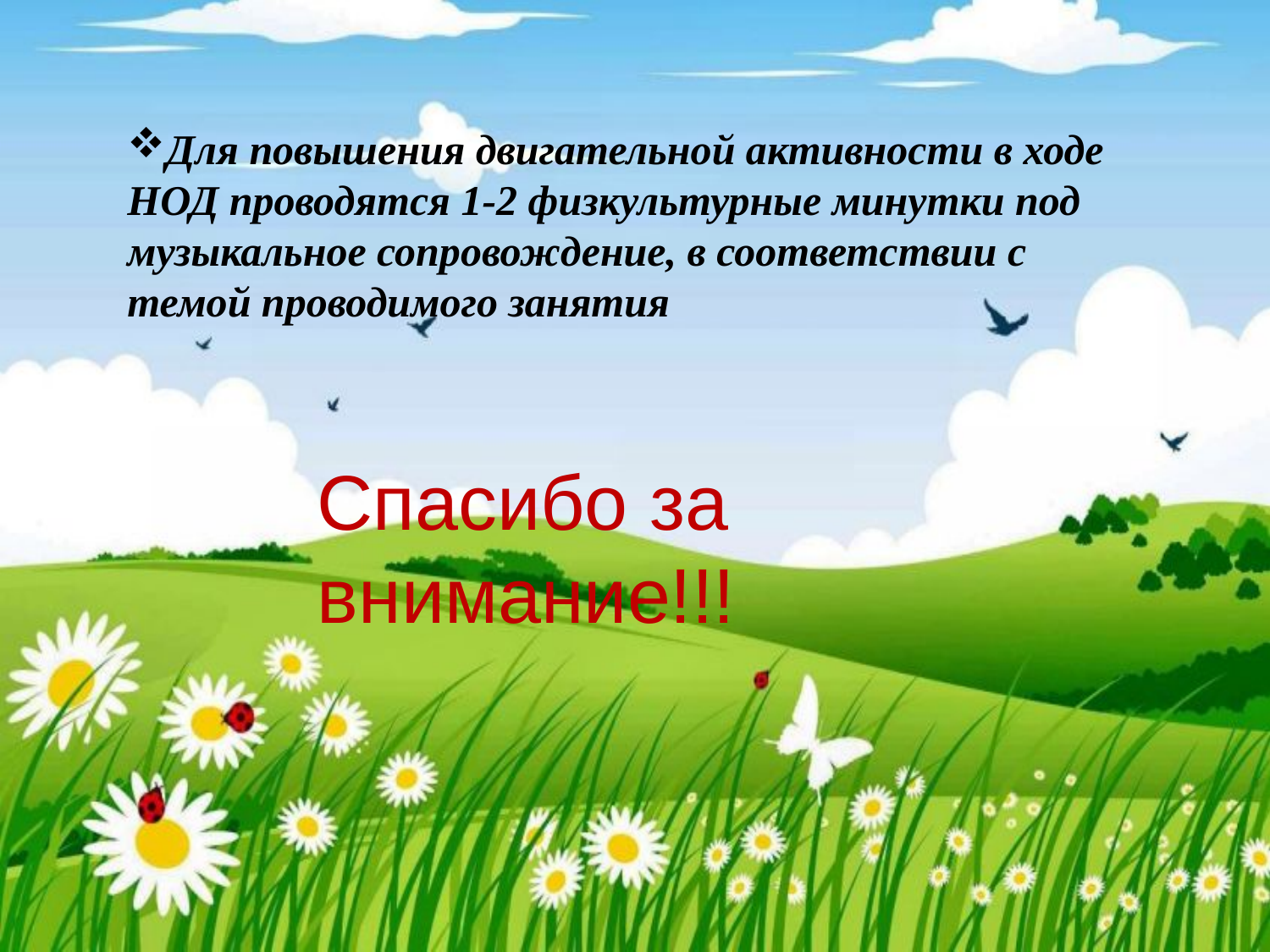

Для повышения двигательной активности в ходе НОД проводятся 1-2 физкультурные минутки под музыкальное сопровождение, в соответствии с темой проводимого занятия
Спасибо за внимание!!!